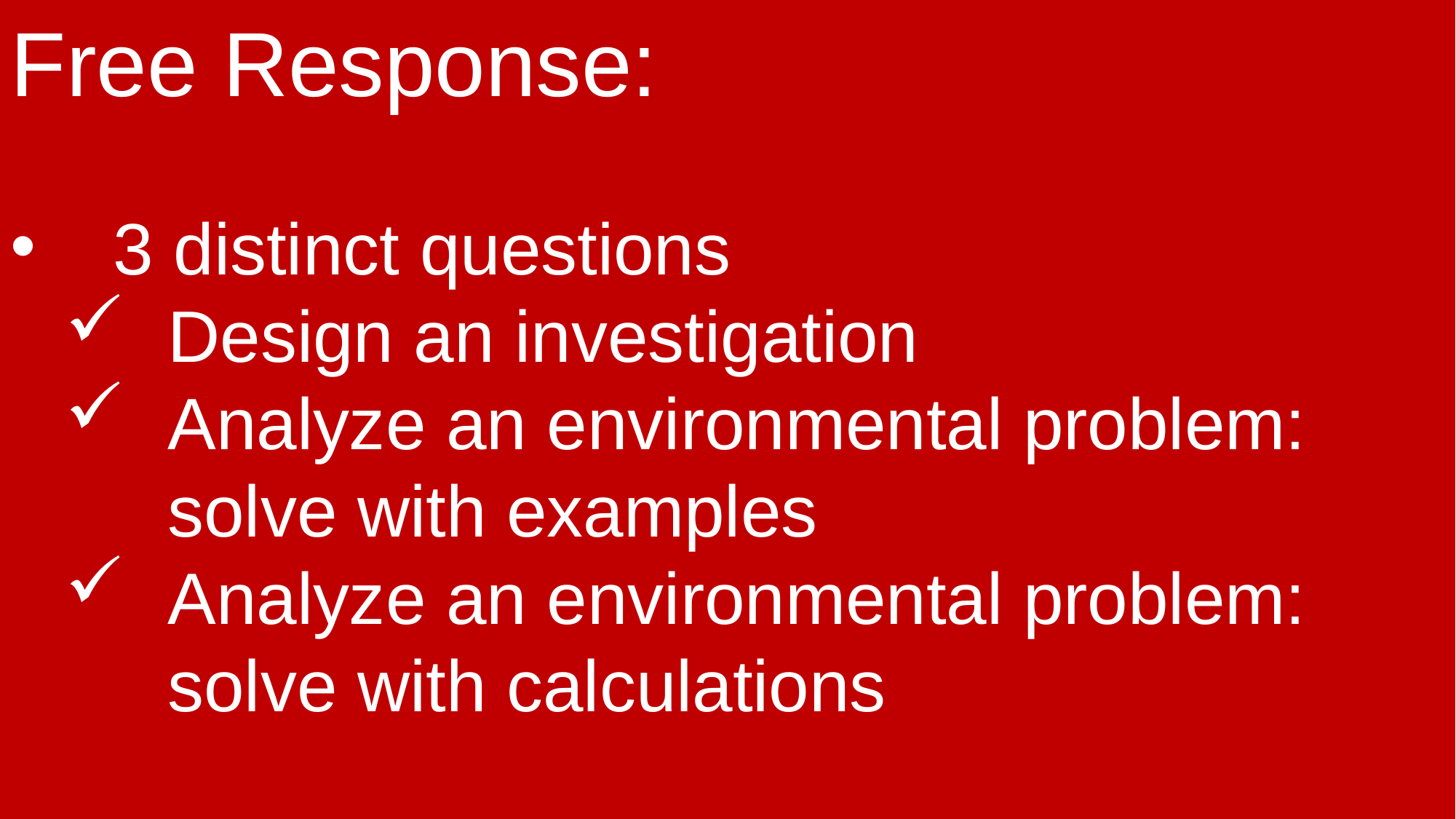

Free Response:

3 distinct questions
Design an investigation
Analyze an environmental problem: solve with examples
Analyze an environmental problem: solve with calculations